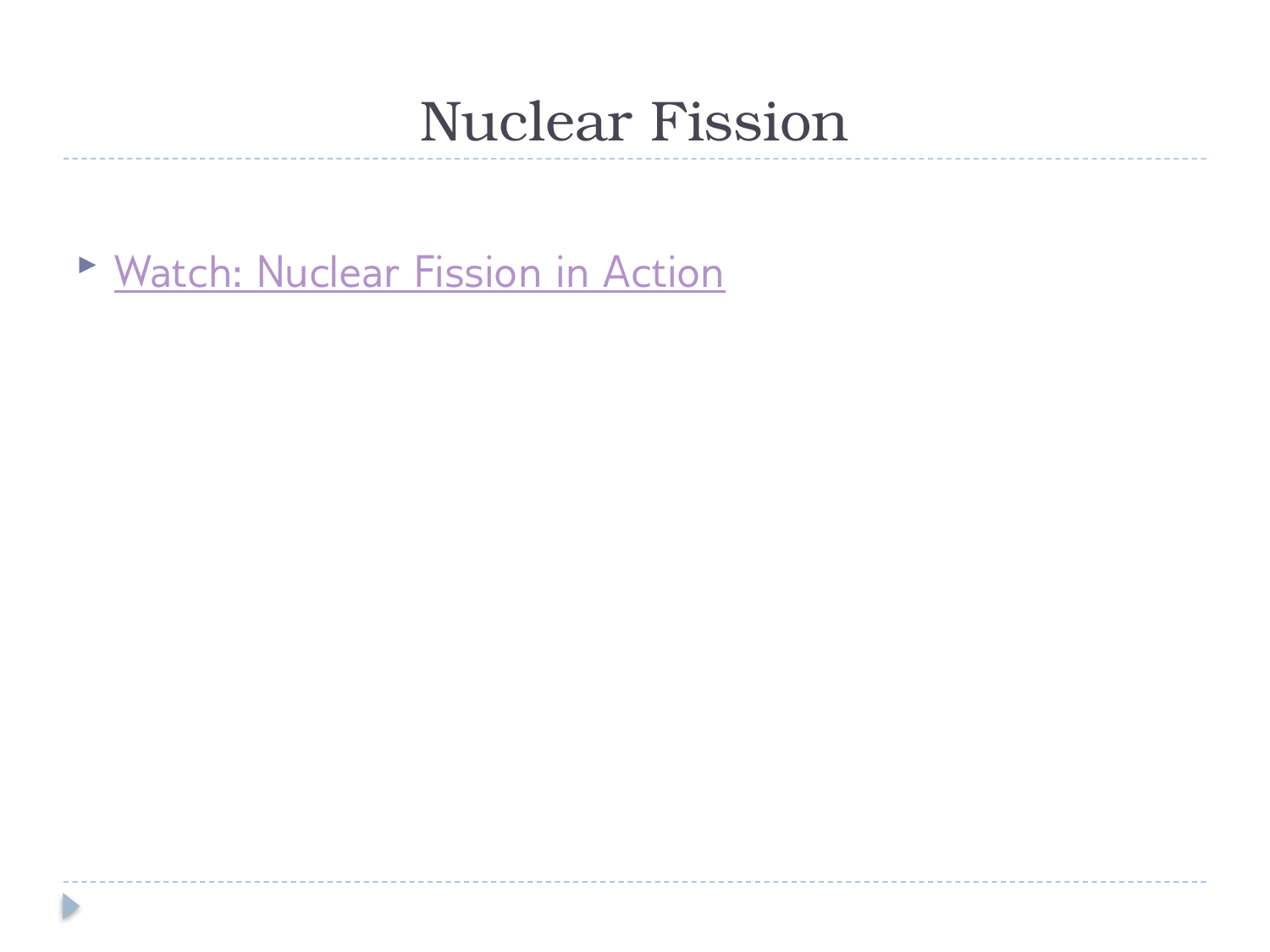

# Nuclear Fission

Watch: Nuclear Fission in Action